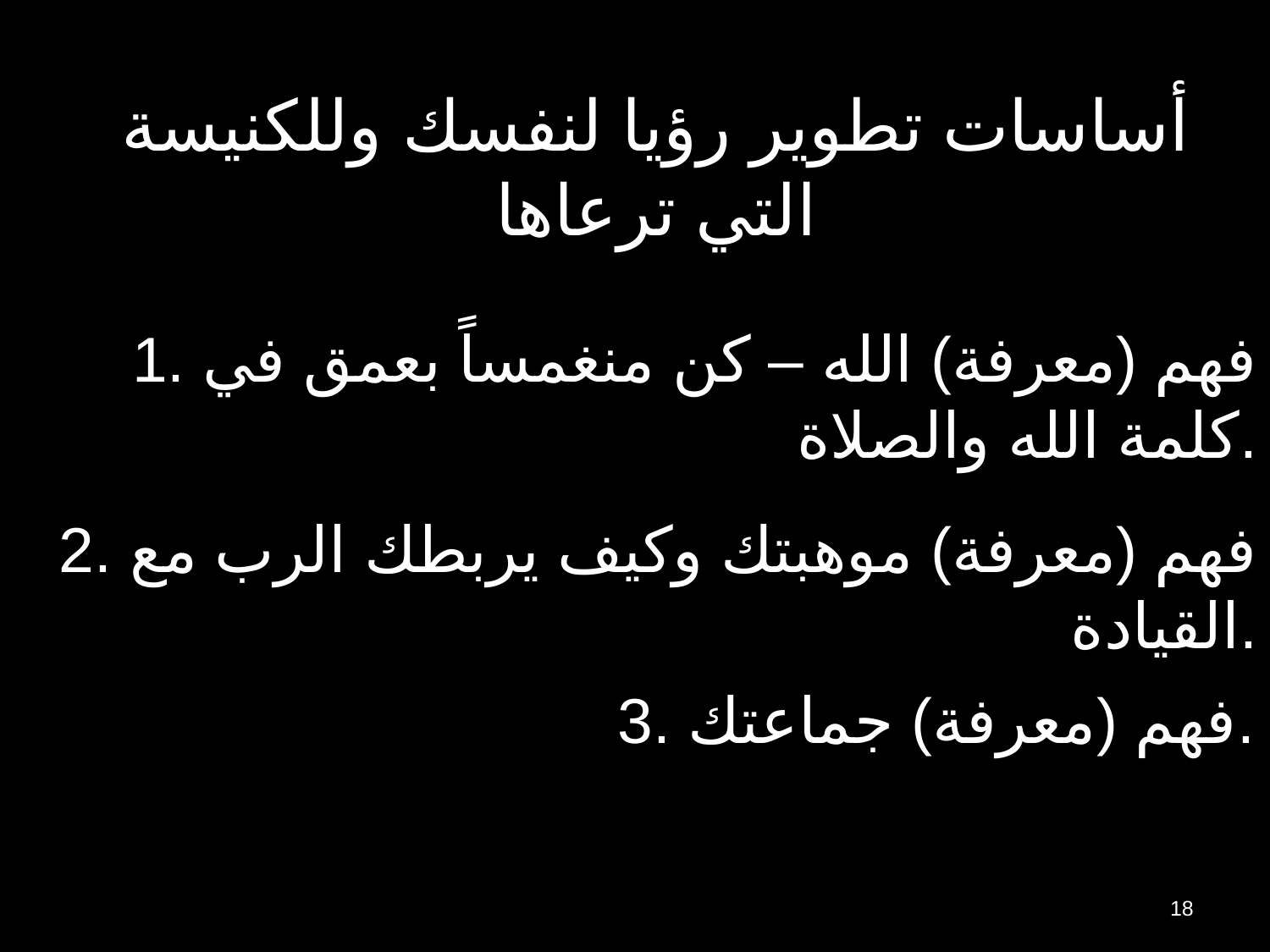

# أساسات تطوير رؤيا لنفسك وللكنيسة التي ترعاها

1. فهم (معرفة) الله – كن منغمساً بعمق في كلمة الله والصلاة.
2. فهم (معرفة) موهبتك وكيف يربطك الرب مع القيادة.
3. فهم (معرفة) جماعتك.
18